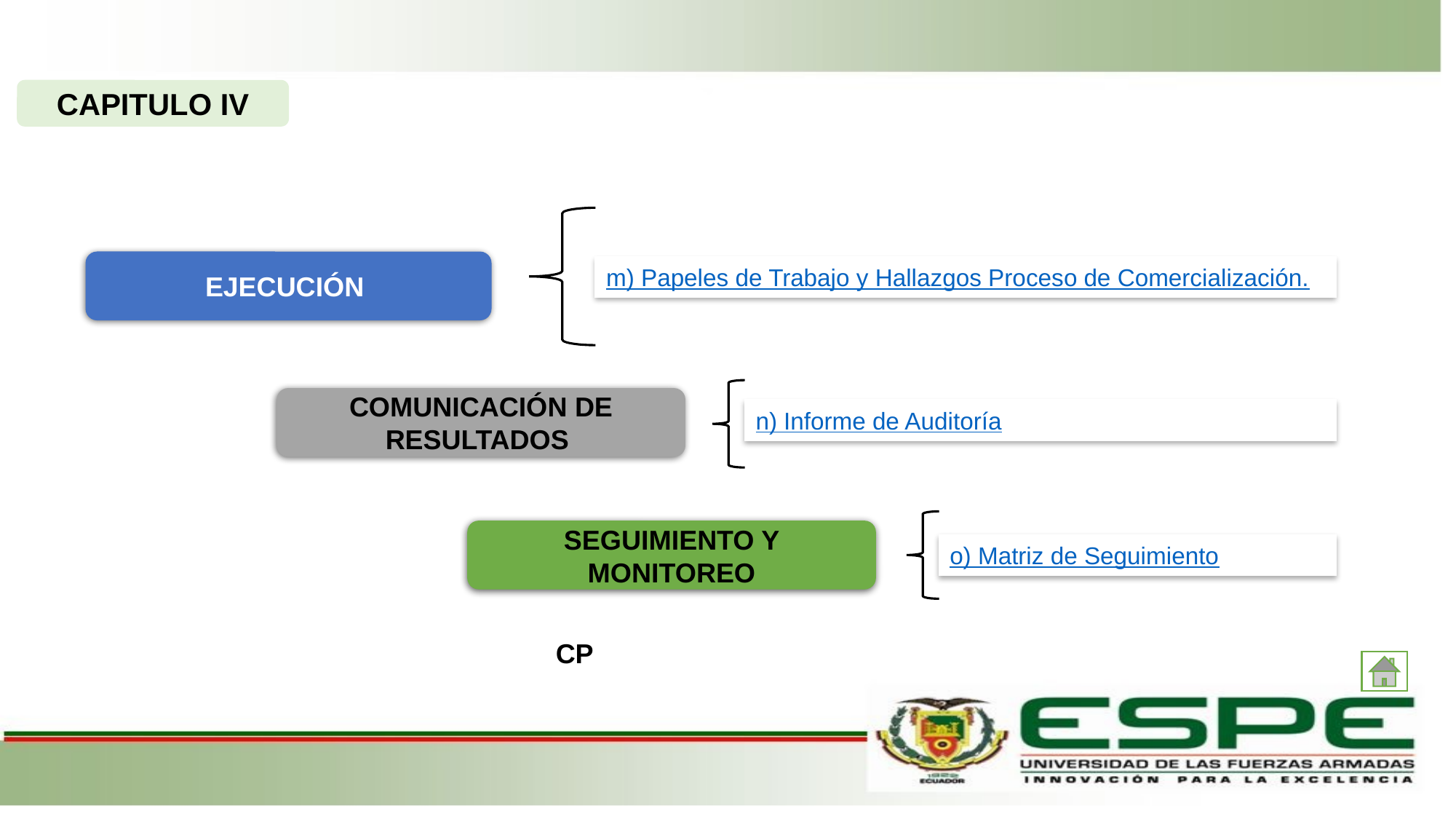

CAPITULO IV

EJECUCIÓN

COMUNICACIÓN DE RESULTADOS

SEGUIMIENTO Y MONITOREO
m) Papeles de Trabajo y Hallazgos Proceso de Comercialización.
n) Informe de Auditoría
o) Matriz de Seguimiento
CP